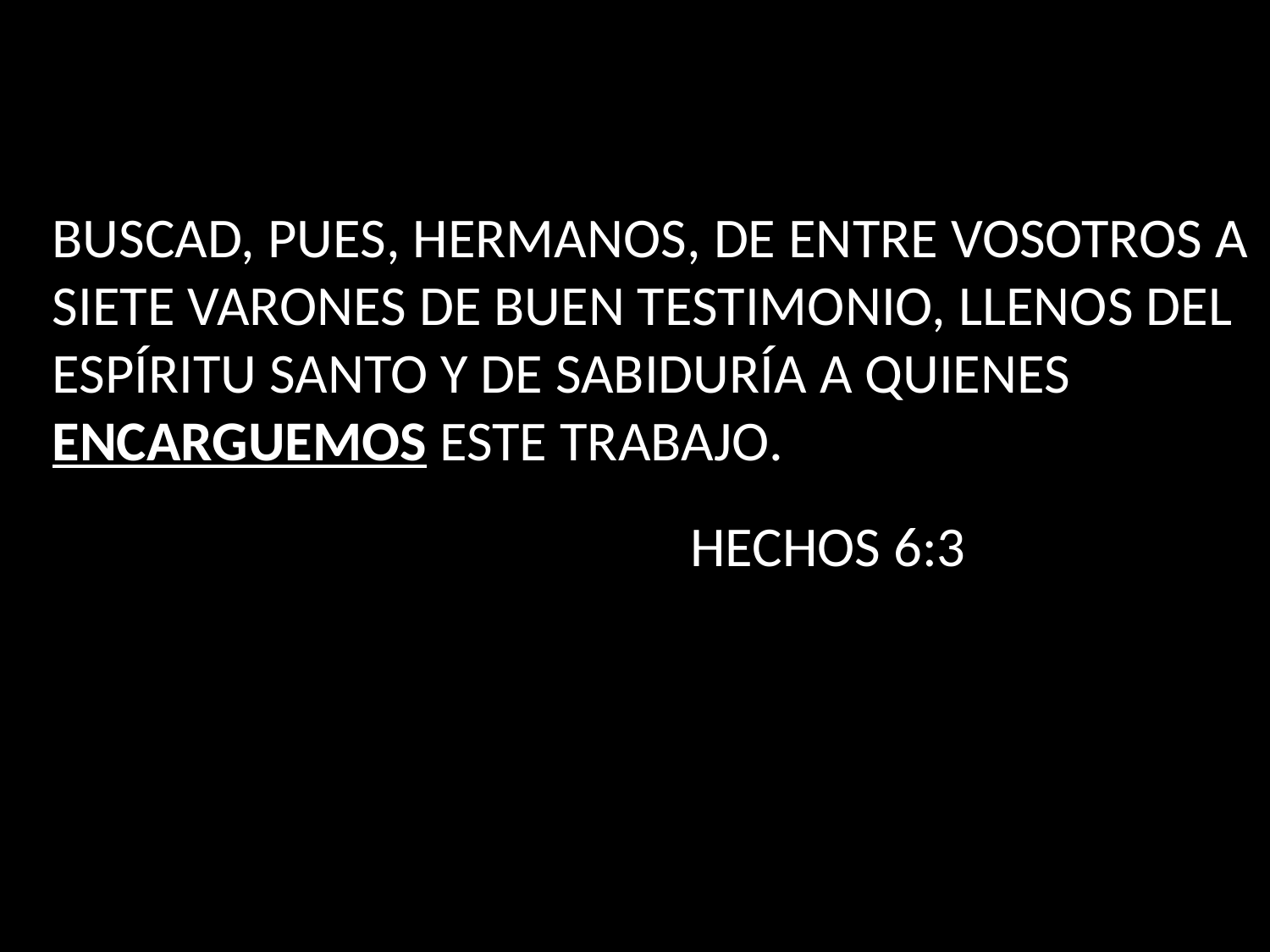

BUSCAD, PUES, HERMANOS, DE ENTRE VOSOTROS A SIETE VARONES DE BUEN TESTIMONIO, LLENOS DEL ESPÍRITU SANTO Y DE SABIDURÍA A QUIENES ENCARGUEMOS ESTE TRABAJO.

                                                                   HECHOS 6:3